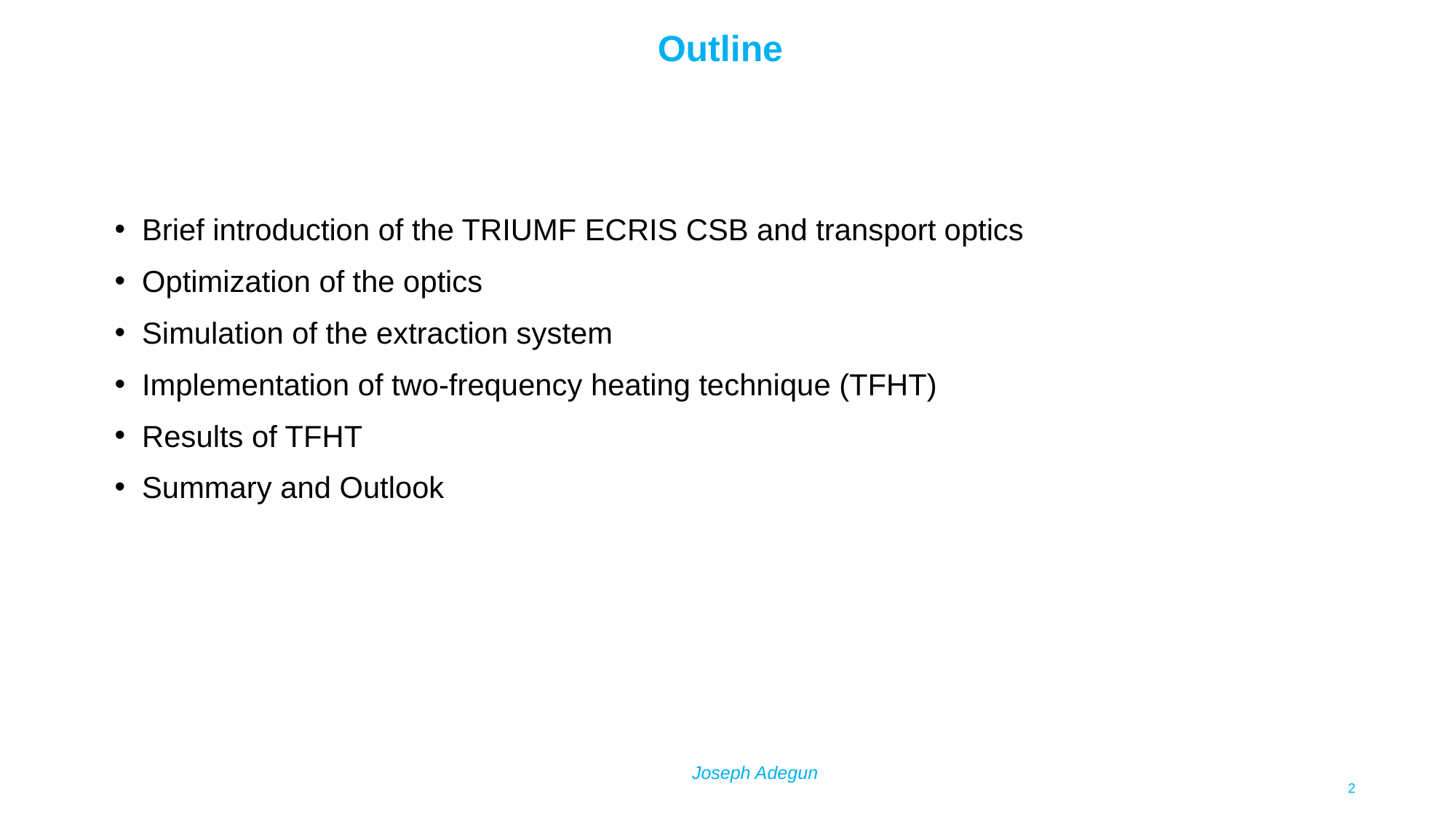

Outline
Brief introduction of the TRIUMF ECRIS CSB and transport optics
Optimization of the optics
Simulation of the extraction system
Implementation of two-frequency heating technique (TFHT)
Results of TFHT
Summary and Outlook

Joseph Adegun
2